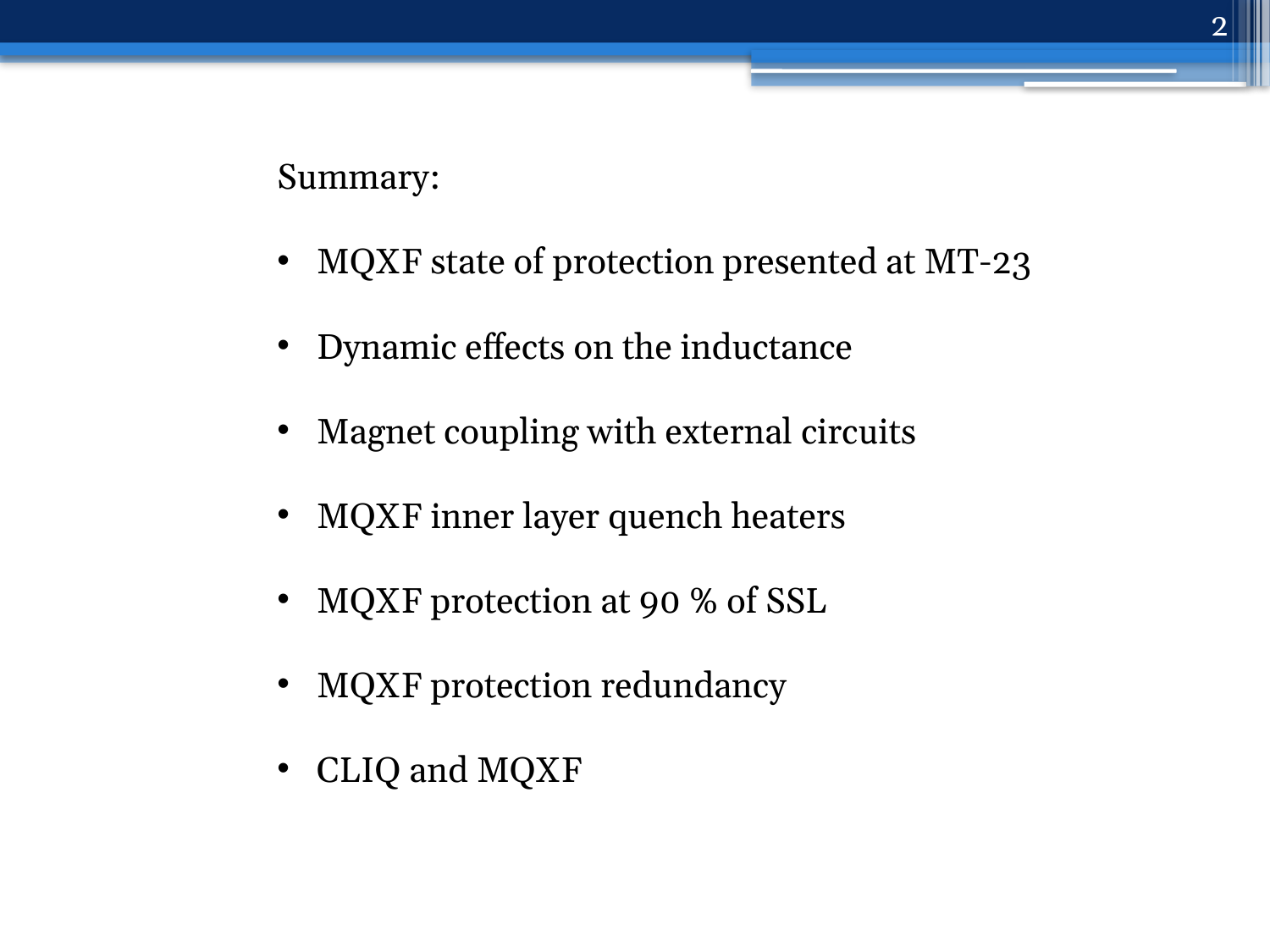

2
Summary:

MQXF state of protection presented at MT-23

Dynamic effects on the inductance

Magnet coupling with external circuits

MQXF inner layer quench heaters

MQXF protection at 90 % of SSL

MQXF protection redundancy

CLIQ and MQXF